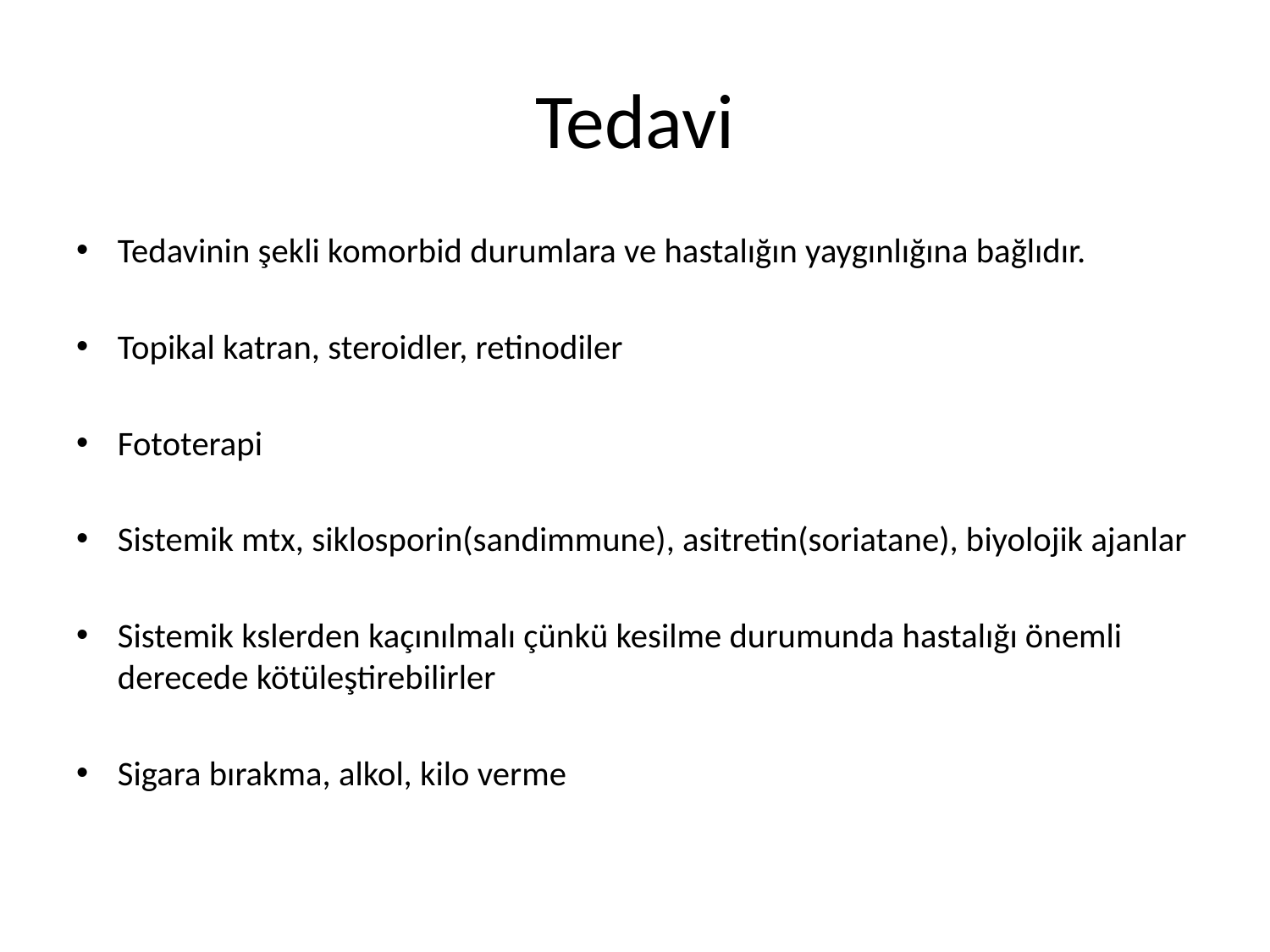

# Tedavi
Tedavinin şekli komorbid durumlara ve hastalığın yaygınlığına bağlıdır.

Topikal katran, steroidler, retinodiler

Fototerapi

Sistemik mtx, siklosporin(sandimmune), asitretin(soriatane), biyolojik ajanlar

Sistemik kslerden kaçınılmalı çünkü kesilme durumunda hastalığı önemli derecede kötüleştirebilirler

Sigara bırakma, alkol, kilo verme